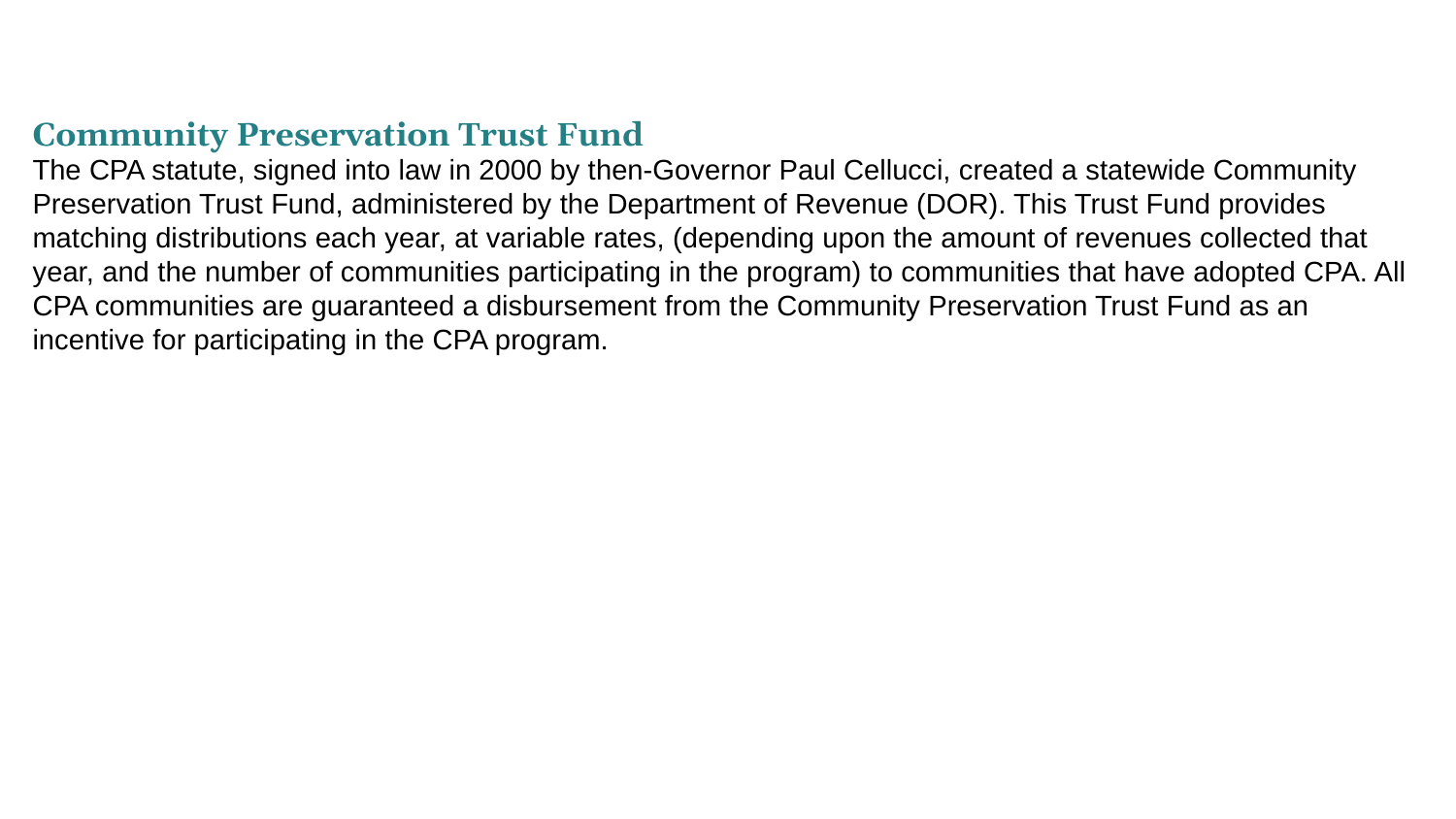

Community Preservation Trust Fund
The CPA statute, signed into law in 2000 by then-Governor Paul Cellucci, created a statewide Community Preservation Trust Fund, administered by the Department of Revenue (DOR). This Trust Fund provides matching distributions each year, at variable rates, (depending upon the amount of revenues collected that year, and the number of communities participating in the program) to communities that have adopted CPA. All CPA communities are guaranteed a disbursement from the Community Preservation Trust Fund as an incentive for participating in the CPA program.